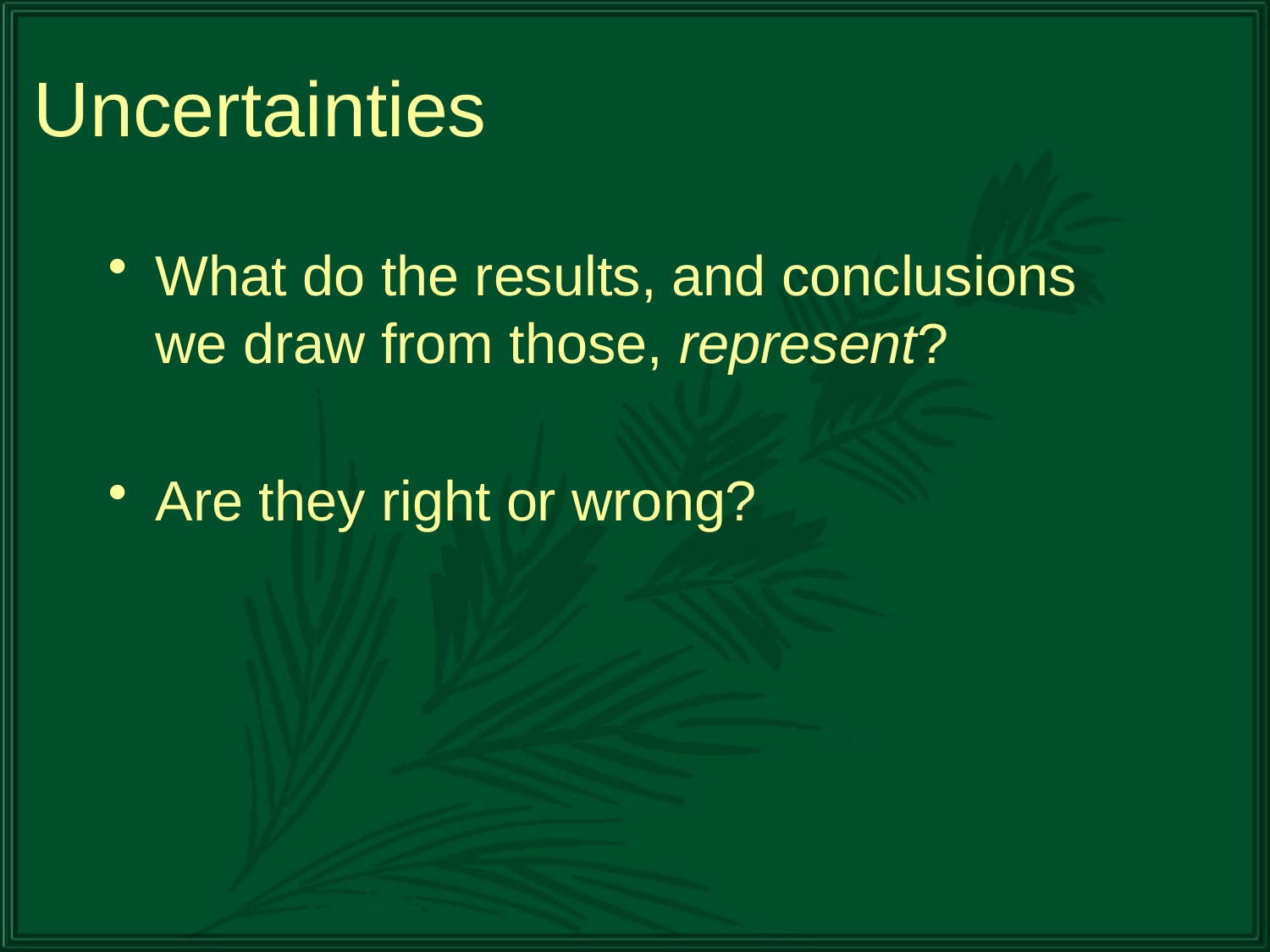

# Uncertainties
What do the results, and conclusions we draw from those, represent?

Are they right or wrong?